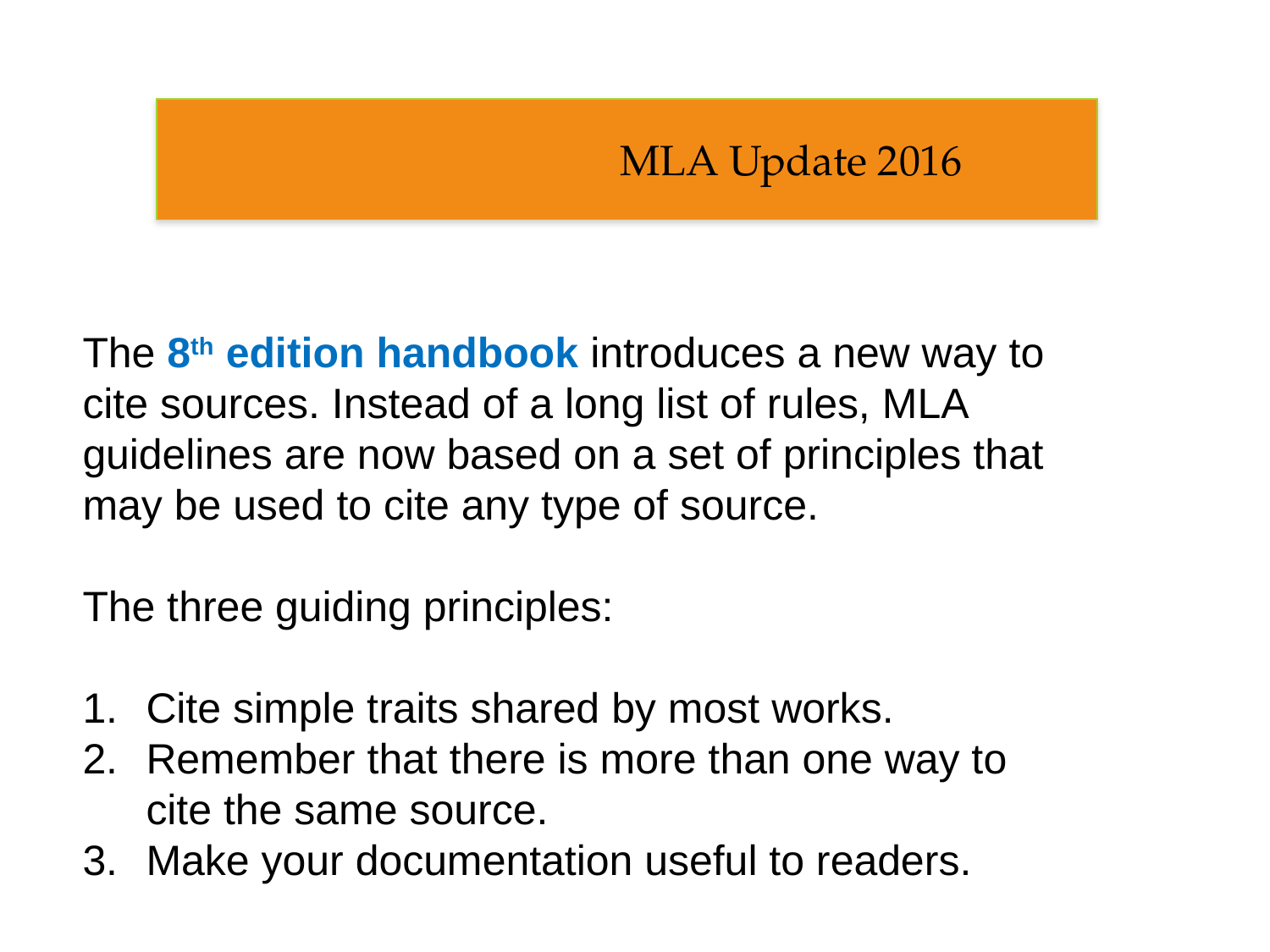

MLA Update 2016
The 8th edition handbook introduces a new way to cite sources. Instead of a long list of rules, MLA guidelines are now based on a set of principles that may be used to cite any type of source.

The three guiding principles:

Cite simple traits shared by most works.
Remember that there is more than one way to cite the same source.
Make your documentation useful to readers.